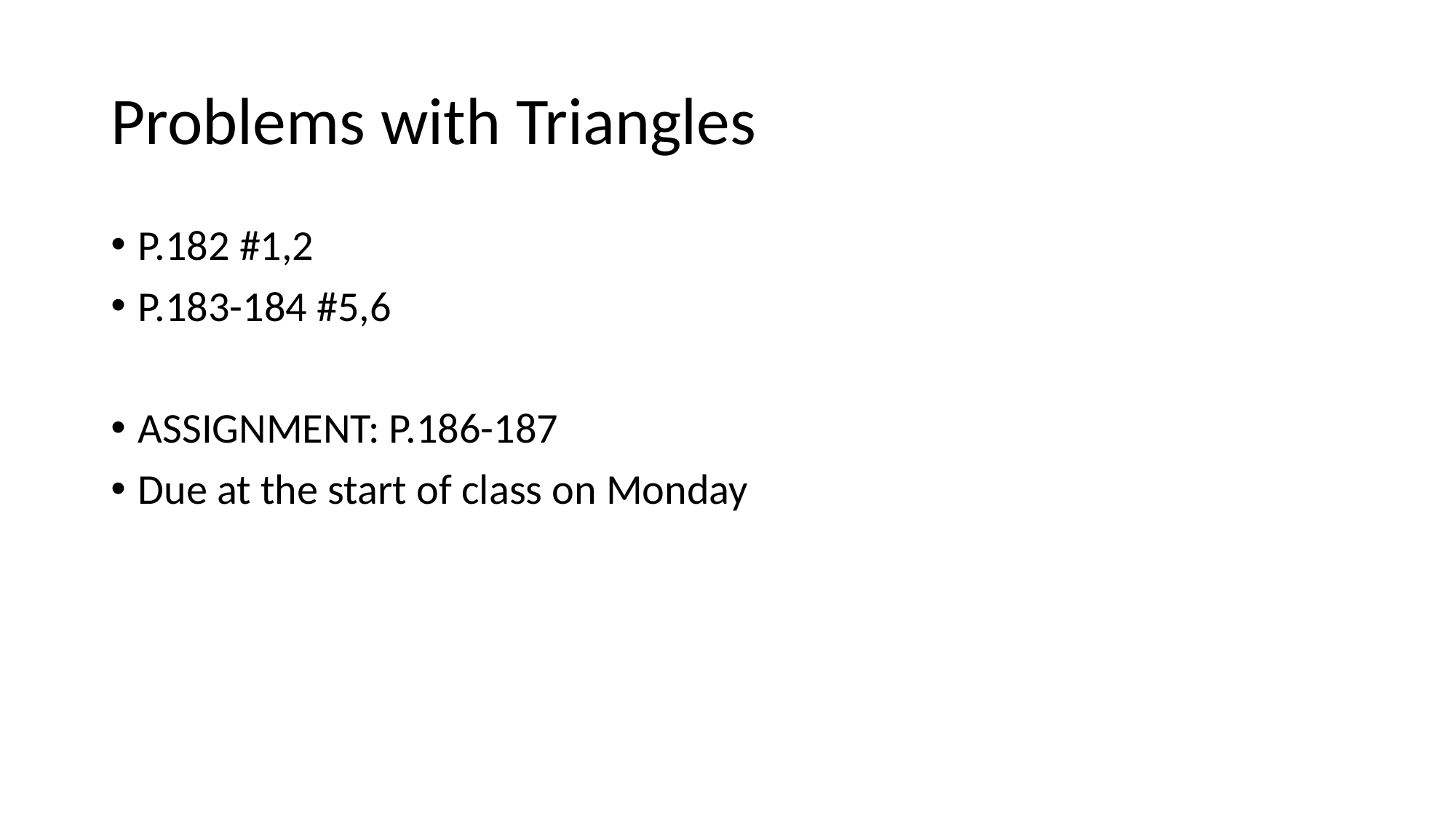

# Problems with Triangles
P.182 #1,2
P.183-184 #5,6

ASSIGNMENT: P.186-187
Due at the start of class on Monday